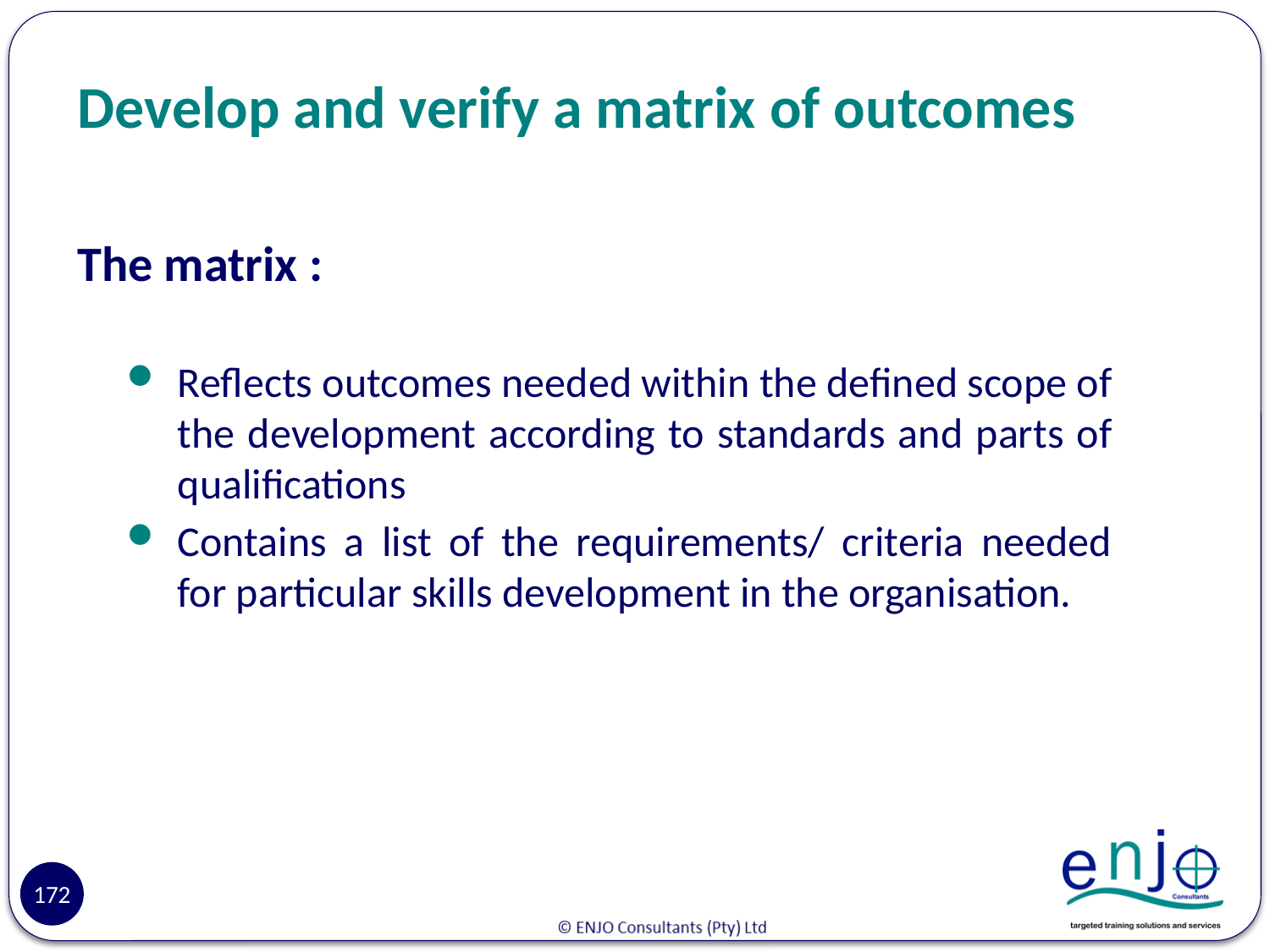

# Develop and verify a matrix of outcomes
The matrix :

Reflects outcomes needed within the defined scope of the development according to standards and parts of qualifications
Contains a list of the requirements/ criteria needed for particular skills development in the organisation.

Reasons
172